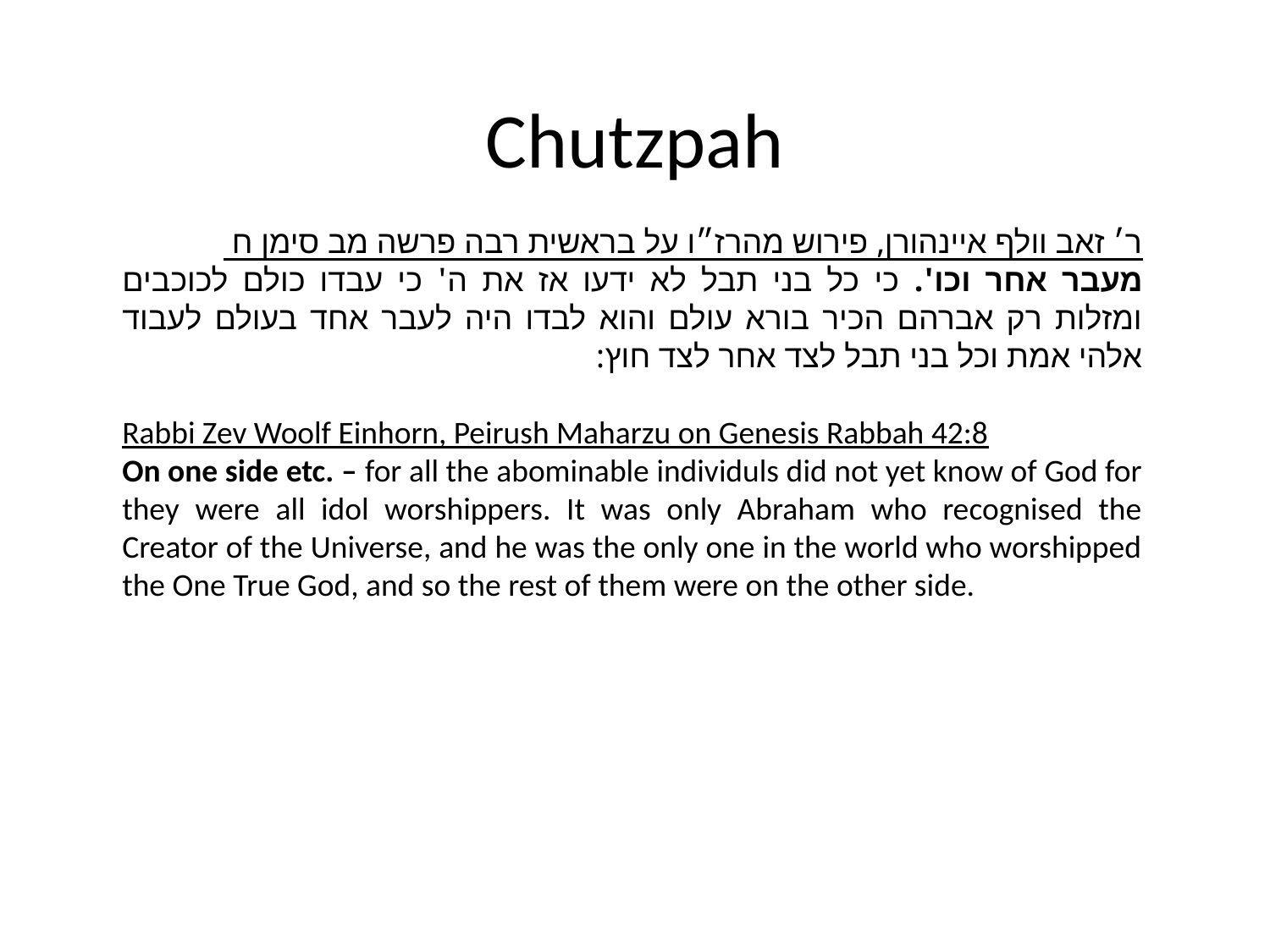

# Chutzpah
ר׳ זאב וולף איינהורן, פירוש מהרז״ו על בראשית רבה פרשה מב סימן ח
מעבר אחר וכו'. כי כל בני תבל לא ידעו אז את ה' כי עבדו כולם לכוכבים ומזלות רק אברהם הכיר בורא עולם והוא לבדו היה לעבר אחד בעולם לעבוד אלהי אמת וכל בני תבל לצד אחר לצד חוץ:

Rabbi Zev Woolf Einhorn, Peirush Maharzu on Genesis Rabbah 42:8
On one side etc. – for all the abominable individuls did not yet know of God for they were all idol worshippers. It was only Abraham who recognised the Creator of the Universe, and he was the only one in the world who worshipped the One True God, and so the rest of them were on the other side.